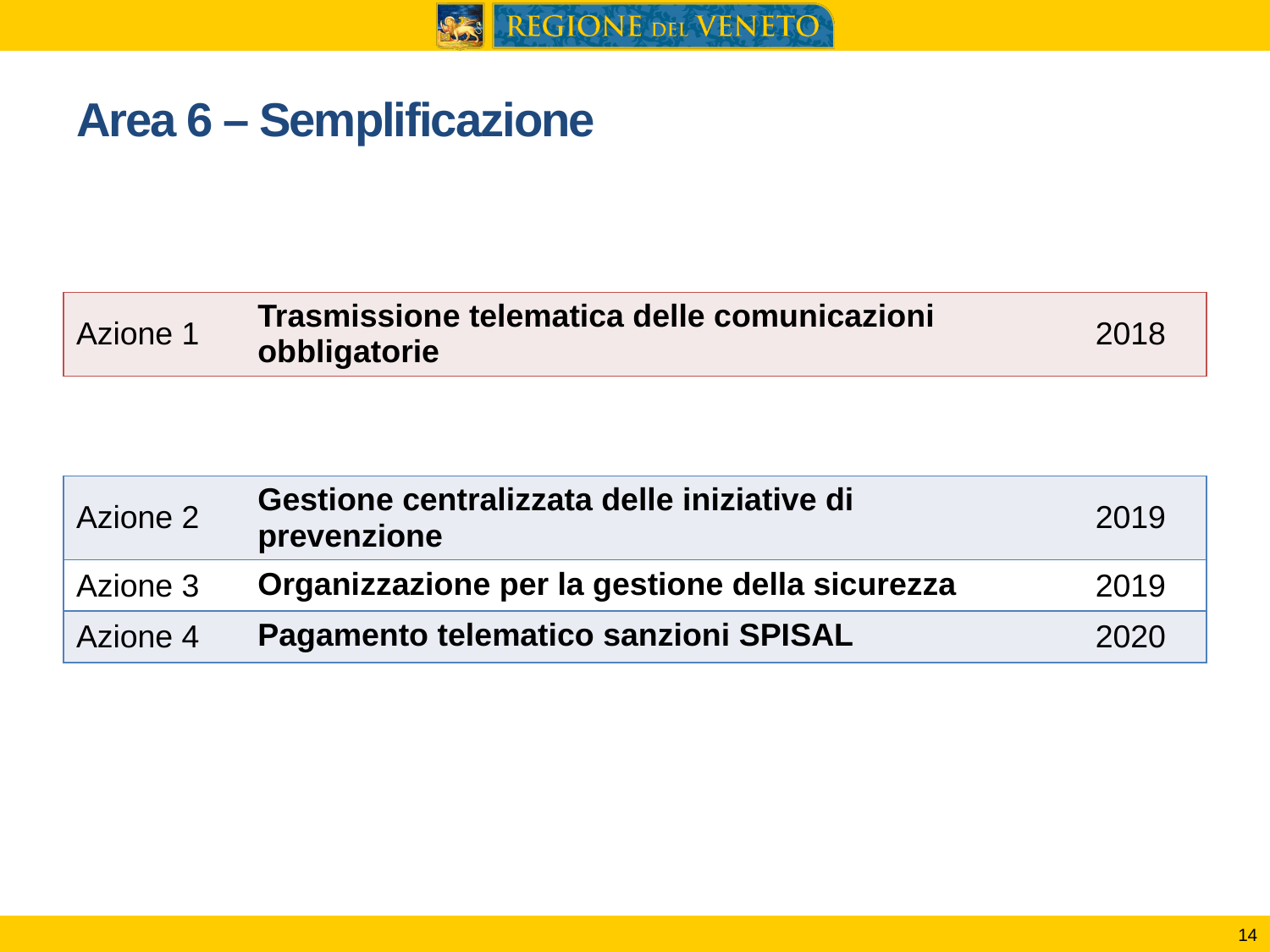

# Area 6 – Semplificazione
| Azione 1 | Trasmissione telematica delle comunicazioni obbligatorie | 2018 |
| --- | --- | --- |
| Azione 2 | Gestione centralizzata delle iniziative di prevenzione | 2019 |
| --- | --- | --- |
| Azione 3 | Organizzazione per la gestione della sicurezza | 2019 |
| Azione 4 | Pagamento telematico sanzioni SPISAL | 2020 |
14